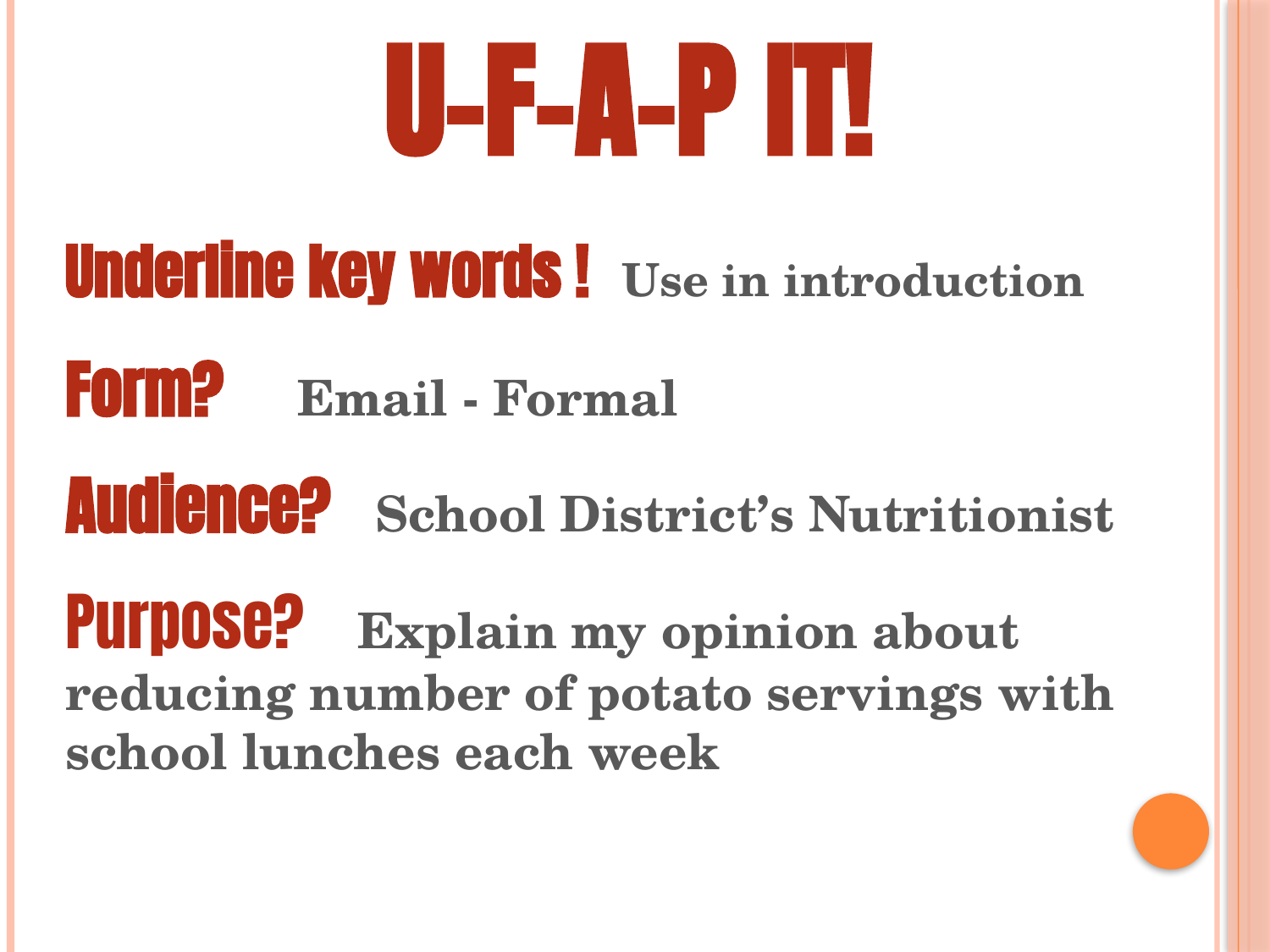

# U-F-A-P IT!
Underline key words !  Use in introduction

Form?     Email - Formal
Audience?   School District’s Nutritionist
Purpose?   Explain my opinion about reducing number of potato servings with school lunches each week